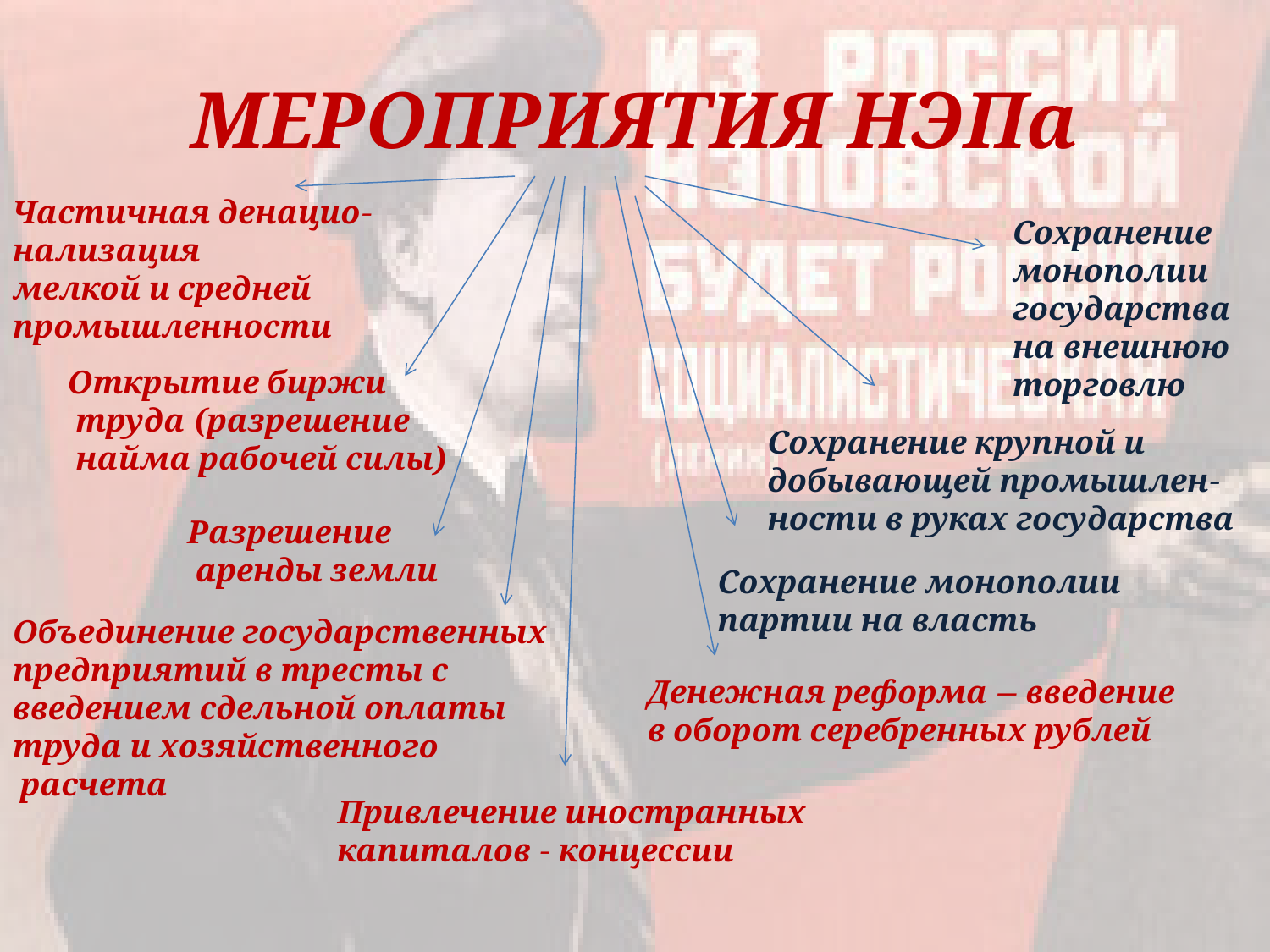

# МЕРОПРИЯТИЯ НЭПа
Частичная денацио-
нализация
мелкой и средней промышленности
Сохранение
монополии
государства
на внешнюю
торговлю
Открытие биржи
 труда (разрешение
 найма рабочей силы)
Сохранение крупной и
добывающей промышлен-
ности в руках государства
Разрешение
 аренды земли
Сохранение монополии
партии на власть
Объединение государственных
предприятий в тресты с
введением сдельной оплаты
труда и хозяйственного
 расчета
Денежная реформа – введение
в оборот серебренных рублей
Привлечение иностранных капиталов - концессии